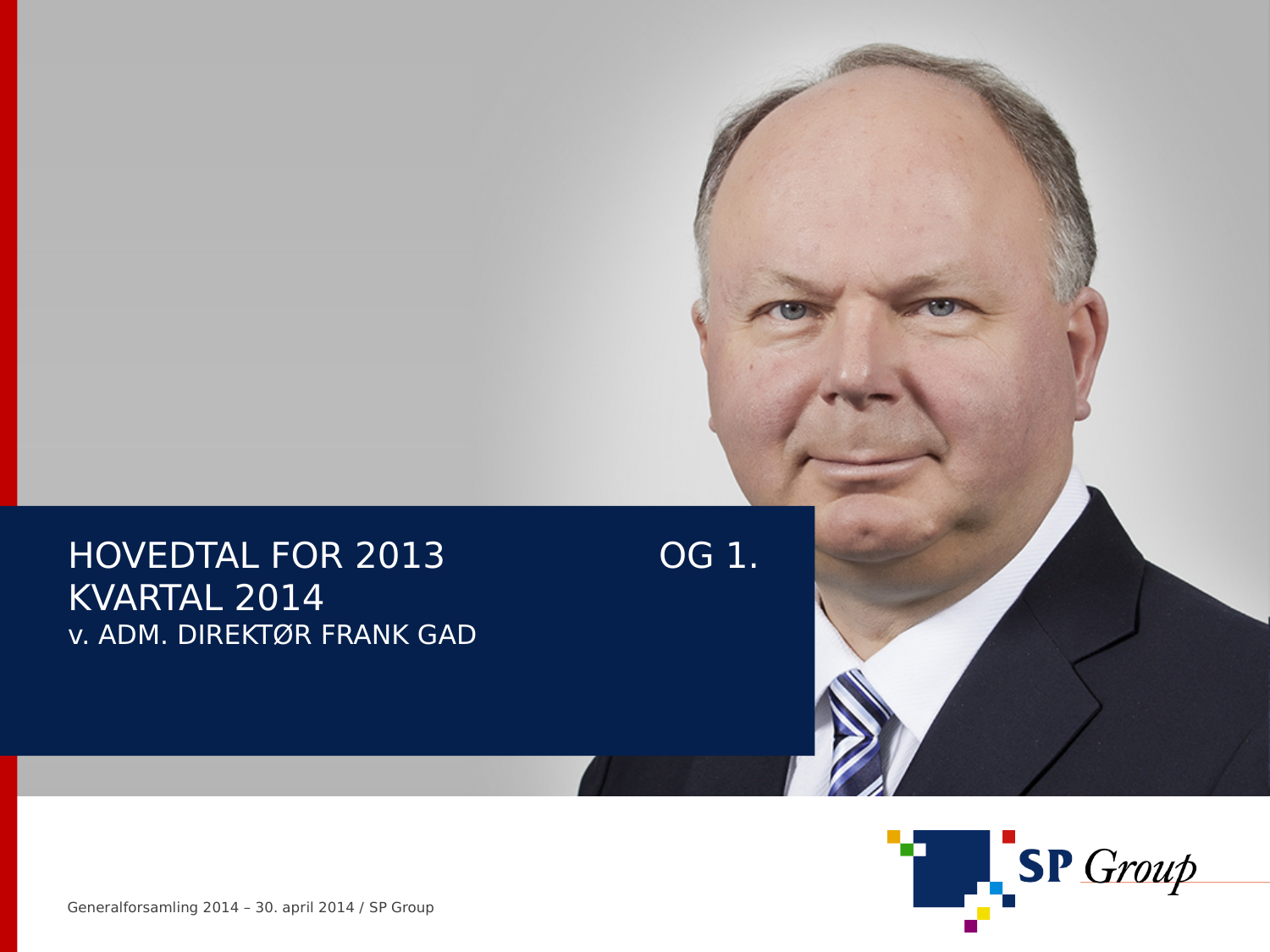

# HOVEDTAL FOR 2013                   OG 1. KVARTAL 2014 v. ADM. DIREKTØR FRANK GAD